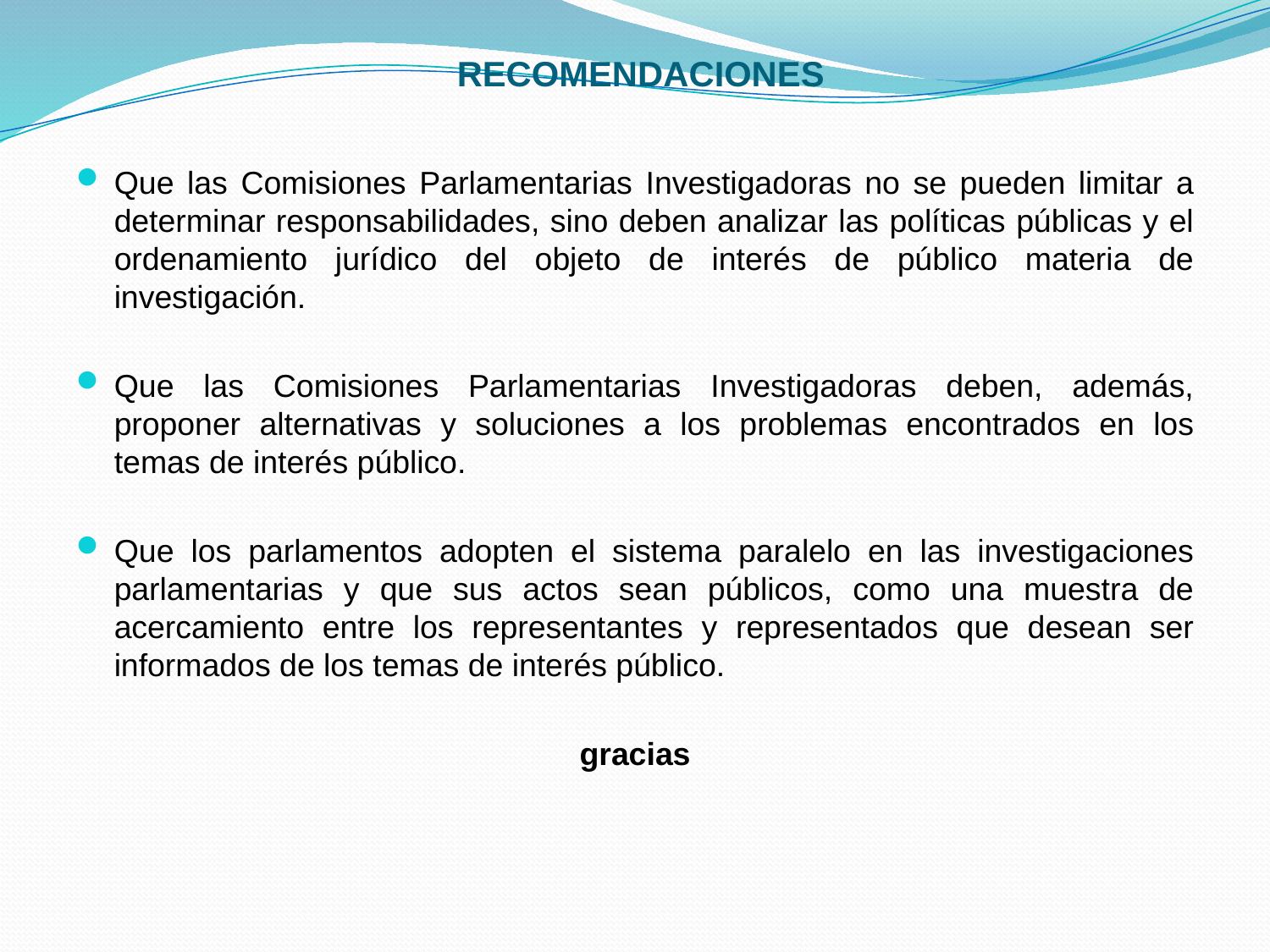

# RECOMENDACIONES
Que las Comisiones Parlamentarias Investigadoras no se pueden limitar a determinar responsabilidades, sino deben analizar las políticas públicas y el ordenamiento jurídico del objeto de interés de público materia de investigación.

Que las Comisiones Parlamentarias Investigadoras deben, además, proponer alternativas y soluciones a los problemas encontrados en los temas de interés público.

Que los parlamentos adopten el sistema paralelo en las investigaciones parlamentarias y que sus actos sean públicos, como una muestra de acercamiento entre los representantes y representados que desean ser informados de los temas de interés público.

gracias